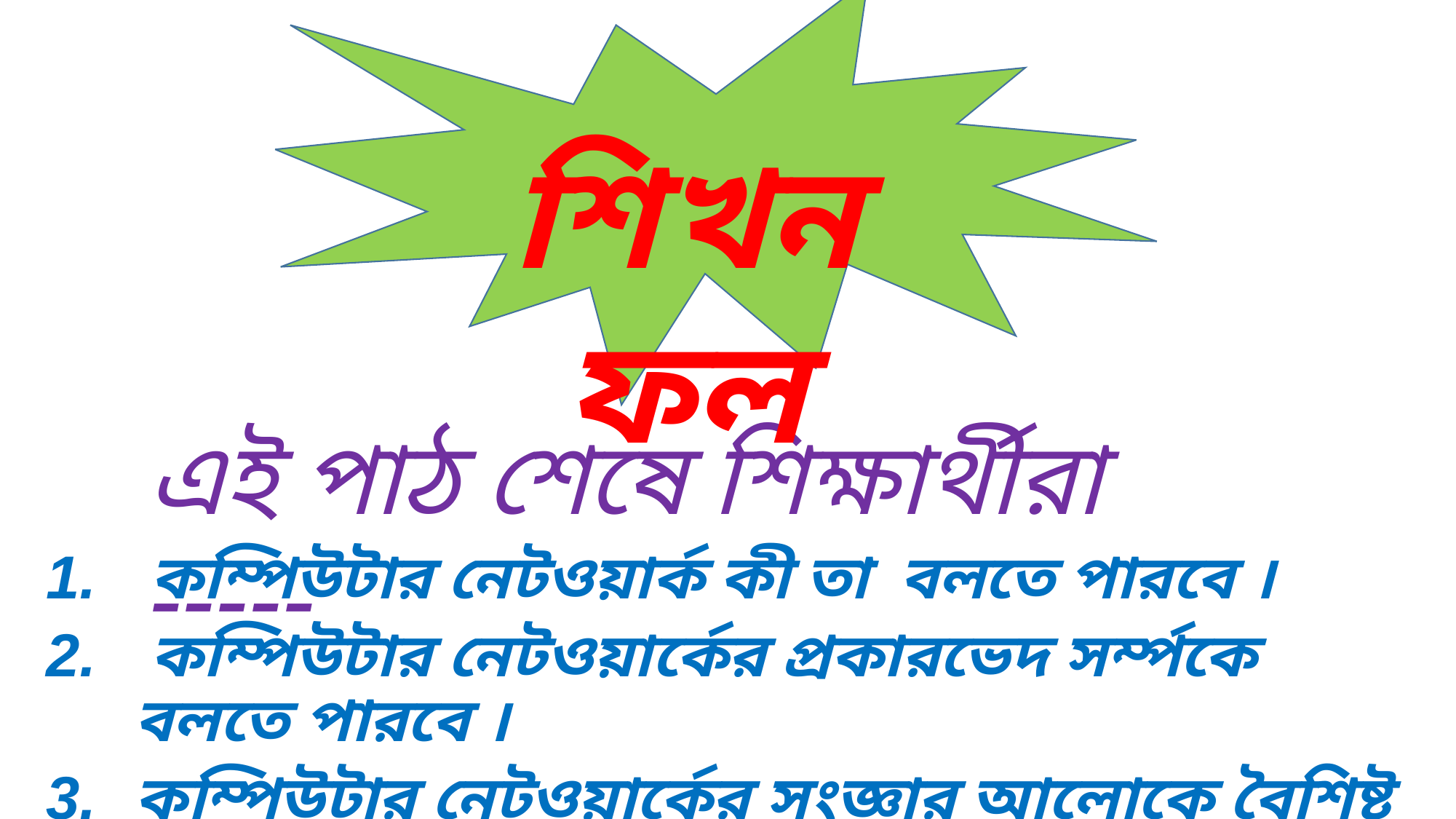

শিখনফল
এই পাঠ শেষে শিক্ষার্থীরা -----
 কম্পিউটার নেটওয়ার্ক কী তা  বলতে পারবে ।
 কম্পিউটার নেটওয়ার্কের প্রকারভেদ সর্ম্পকে বলতে পারবে ।
কম্পিউটার নেটওয়ার্কের সংজ্ঞার আলোকে বৈশিষ্ট উল্লেখ করতে পারবে।